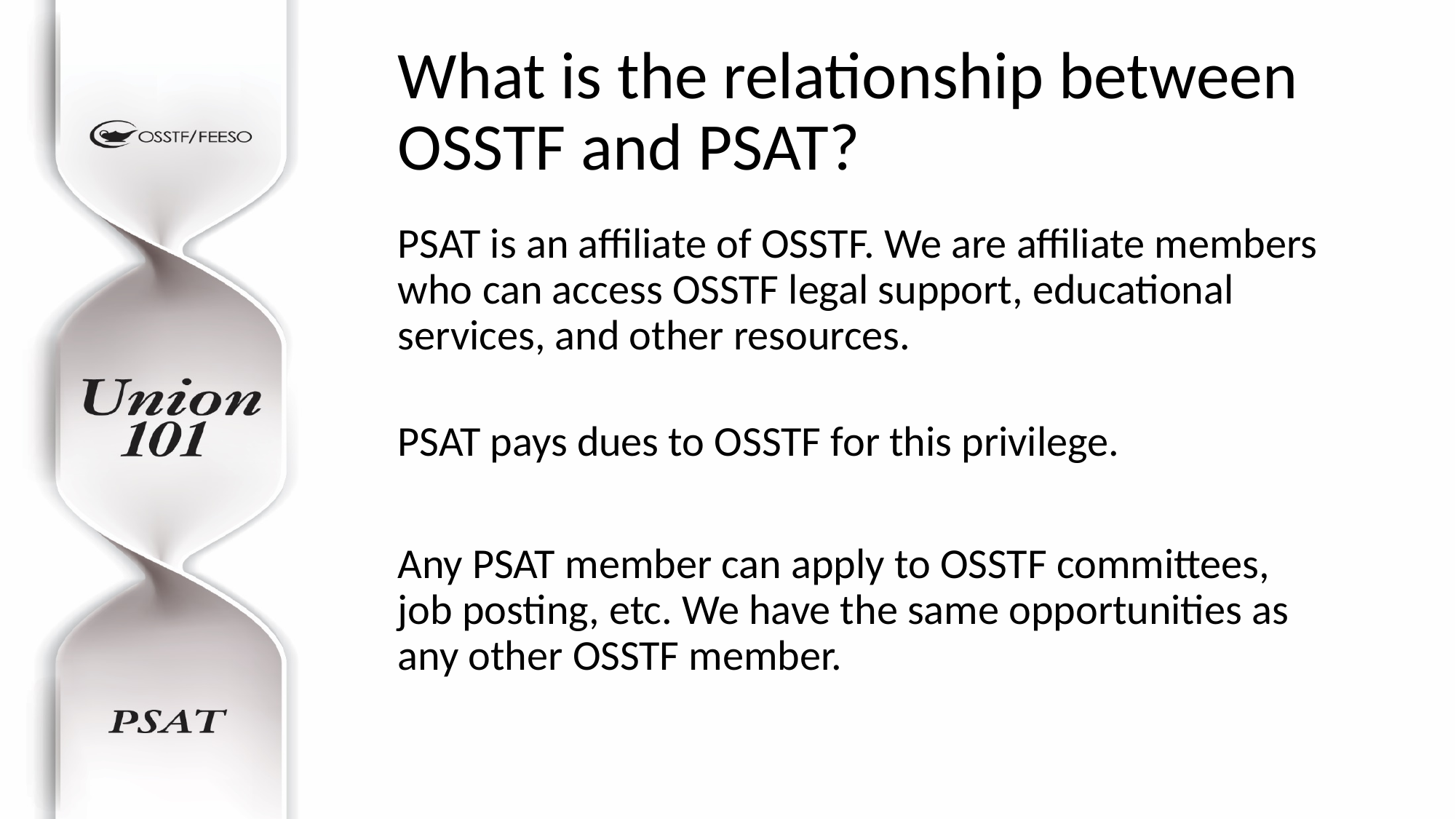

# What is the relationship between OSSTF and PSAT?
PSAT is an affiliate of OSSTF. We are affiliate members who can access OSSTF legal support, educational services, and other resources.
PSAT pays dues to OSSTF for this privilege.

Any PSAT member can apply to OSSTF committees, job posting, etc. We have the same opportunities as any other OSSTF member.